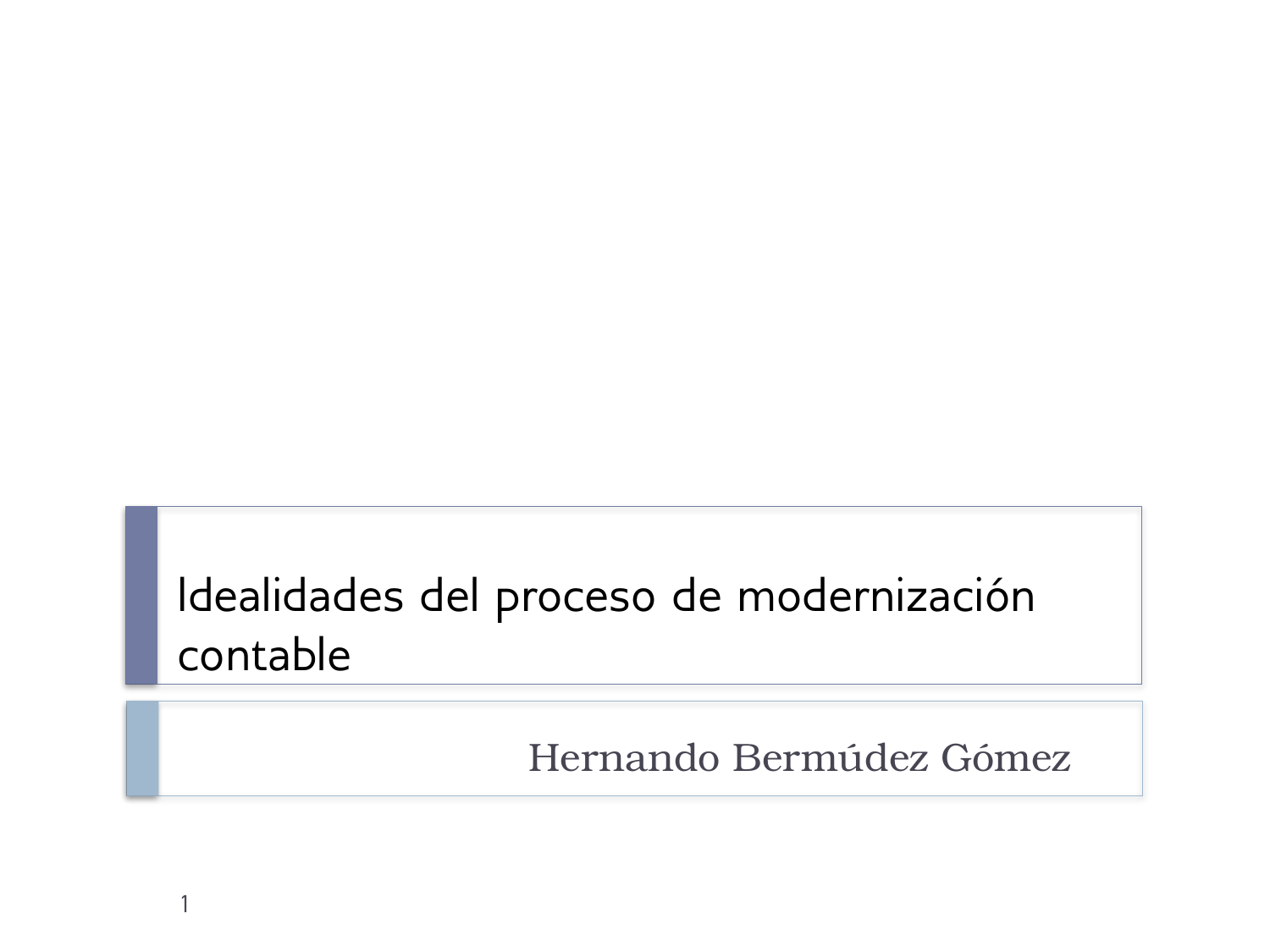

Idealidades del proceso de modernización contable
Hernando Bermúdez Gómez
1